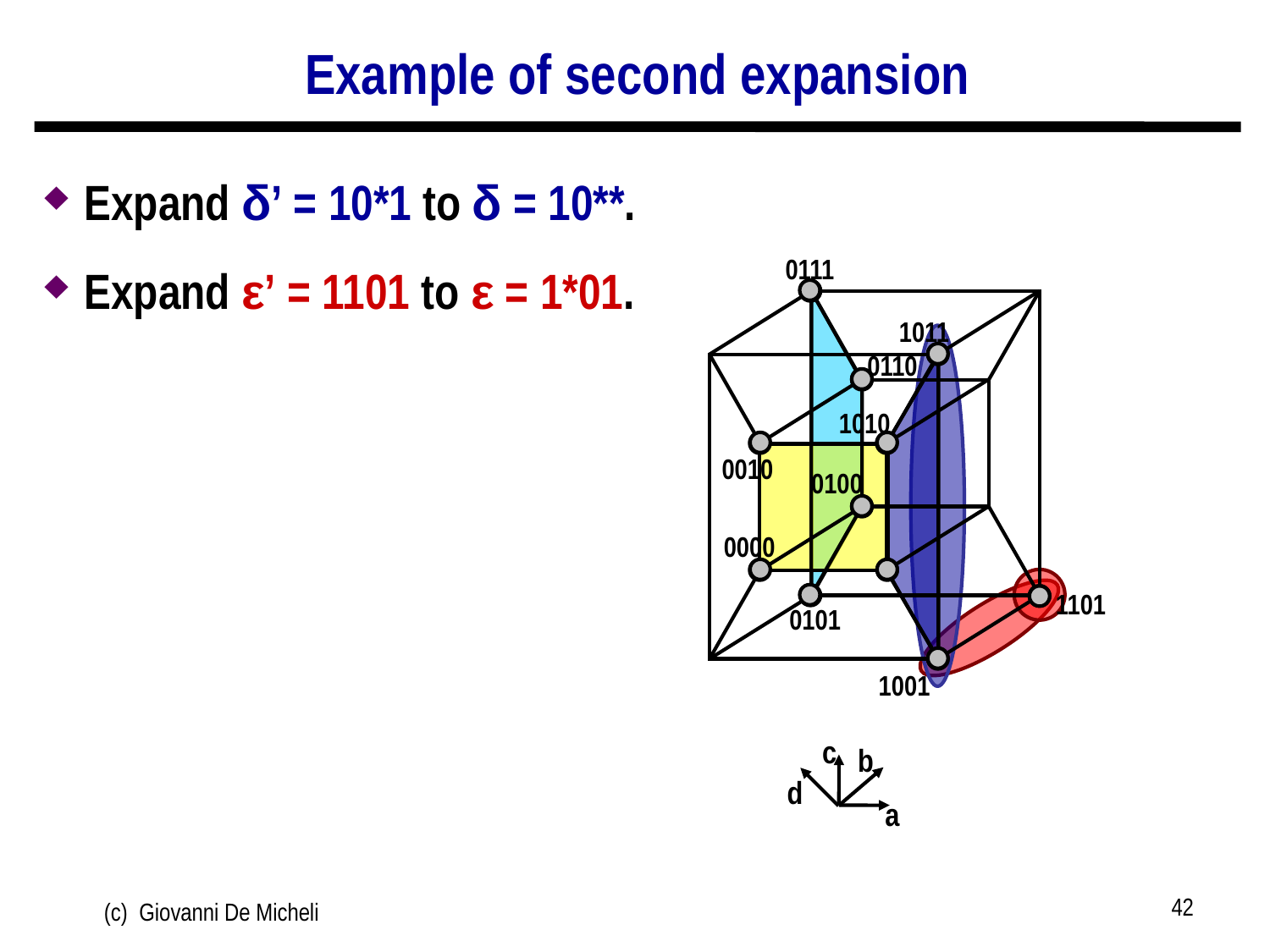

# Example of second expansion
Expand δ’ = 10*1 to δ = 10**.
Expand ε’ = 1101 to ε = 1*01.
0111

1011

0110

1010

0010
0100

0000

1101

0101

1001
c
b

d

a
42
(c)  Giovanni De Micheli